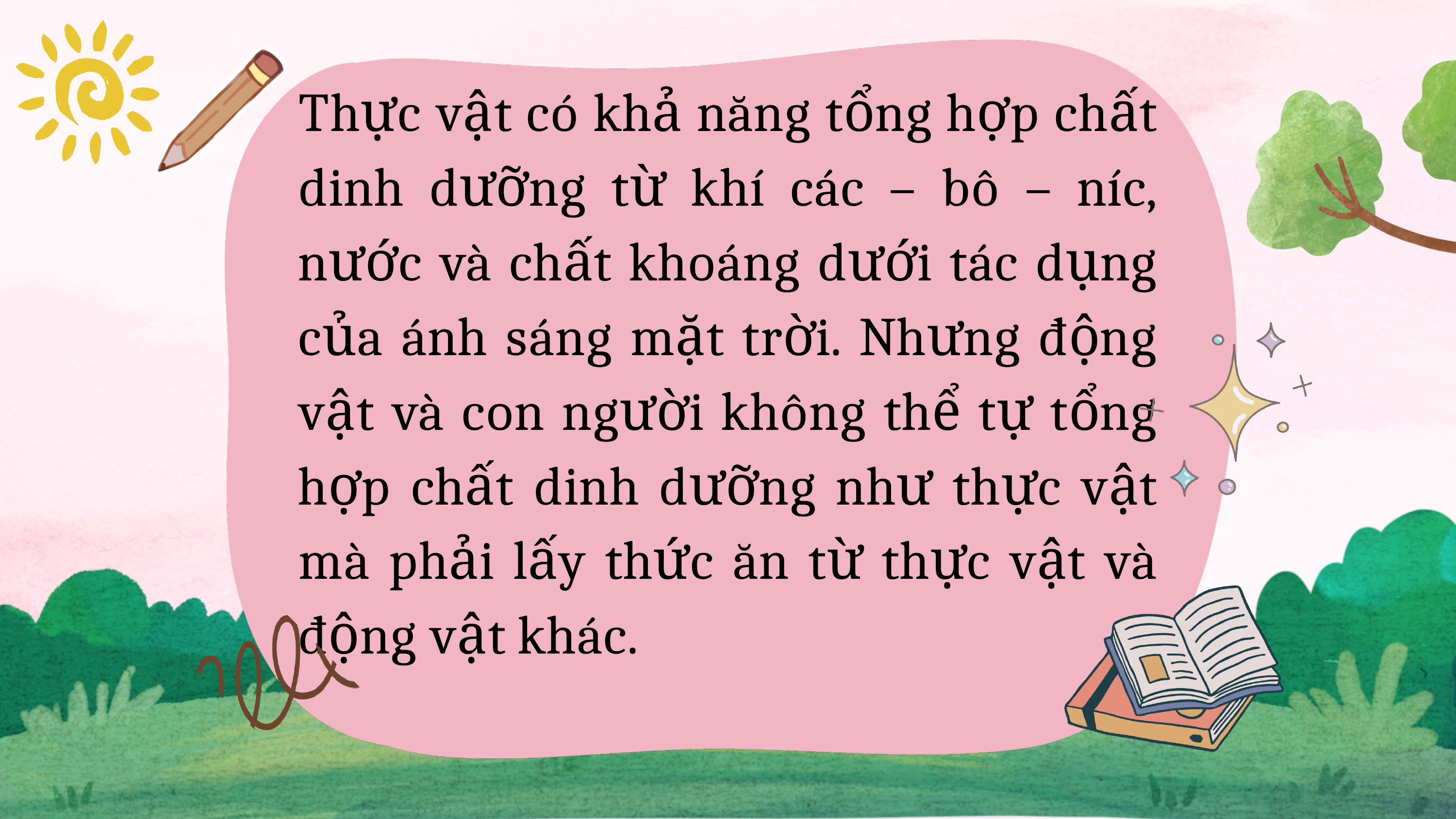

Thực vật có khả năng tổng hợp chất dinh dưỡng từ khí các – bô – níc, nước và chất khoáng dưới tác dụng của ánh sáng mặt trời. Nhưng động vật và con người không thể tự tổng hợp chất dinh dưỡng như thực vật mà phải lấy thức ăn từ thực vật và động vật khác.